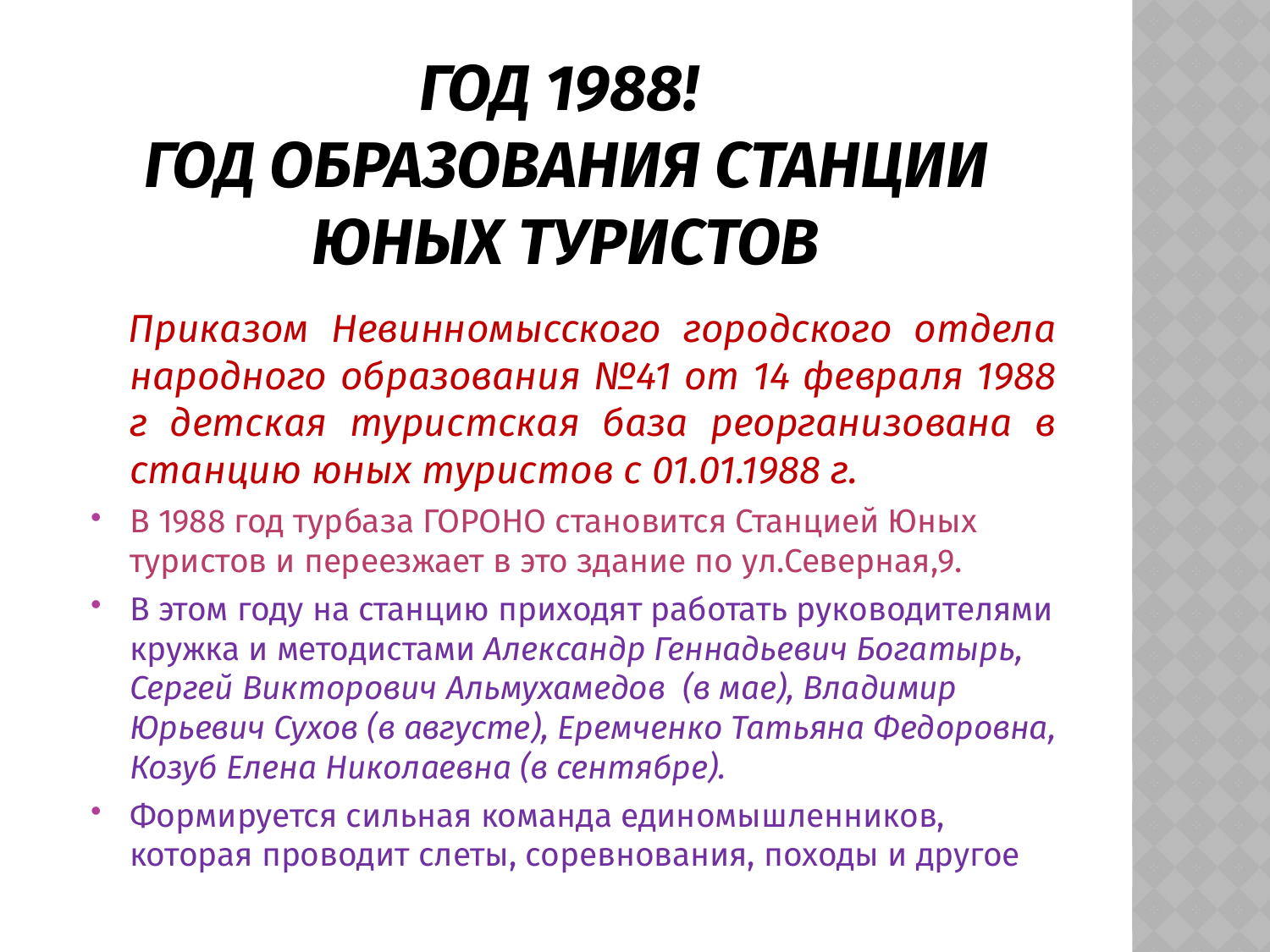

# Год 1988! Год образования станции юных туристов
Приказом Невинномысского городского отдела народного образования №41 от 14 февраля 1988 г детская туристская база реорганизована в станцию юных туристов с 01.01.1988 г.
В 1988 год турбаза ГОРОНО становится Станцией Юных туристов и переезжает в это здание по ул.Северная,9.
В этом году на станцию приходят работать руководителями кружка и методистами Александр Геннадьевич Богатырь, Сергей Викторович Альмухамедов  (в мае), Владимир Юрьевич Сухов (в августе), Еремченко Татьяна Федоровна, Козуб Елена Николаевна (в сентябре).
Формируется сильная команда единомышленников, которая проводит слеты, соревнования, походы и другое